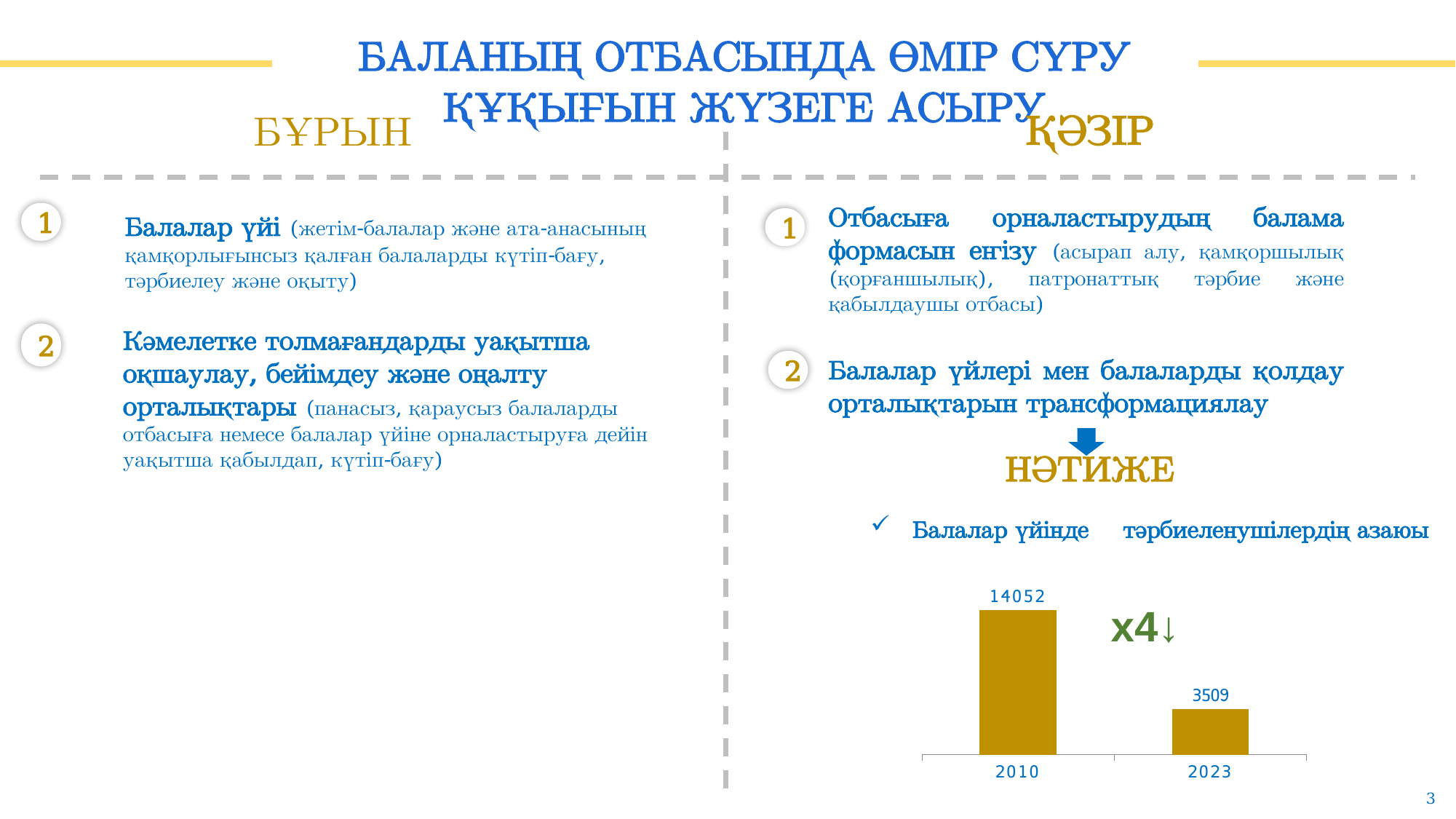

БАЛАНЫҢ ОТБАСЫНДА ӨМІР СҮРУ ҚҰҚЫҒЫН ЖҮЗЕГЕ АСЫРУ
ҚӘЗІР
БҰРЫН
Отбасыға орналастырудың балама формасын енгізу (асырап алу, қамқоршылық (қорғаншылық), патронаттық тәрбие және қабылдаушы отбасы)

Балалар үйлері мен балаларды қолдау орталықтарын трансформациялау

1
Балалар үйі (жетім-балалар және ата-анасының қамқорлығынсыз қалған балаларды күтіп-бағу, тәрбиелеу және оқыту)
1
Кәмелетке толмағандарды уақытша оқшаулау, бейімдеу және оңалту орталықтары (панасыз, қараусыз балаларды отбасыға немесе балалар үйіне орналастыруға дейін уақытша қабылдап, күтіп-бағу)

2
2

НӘТИЖЕ
 Балалар үйінде	тәрбиеленушілердің азаюы

### Chart

| Category | Ряд 1 |
|---|---|
| 2010 | 14052.0 |
| 2023 | 4407.0 |
х4↓
3